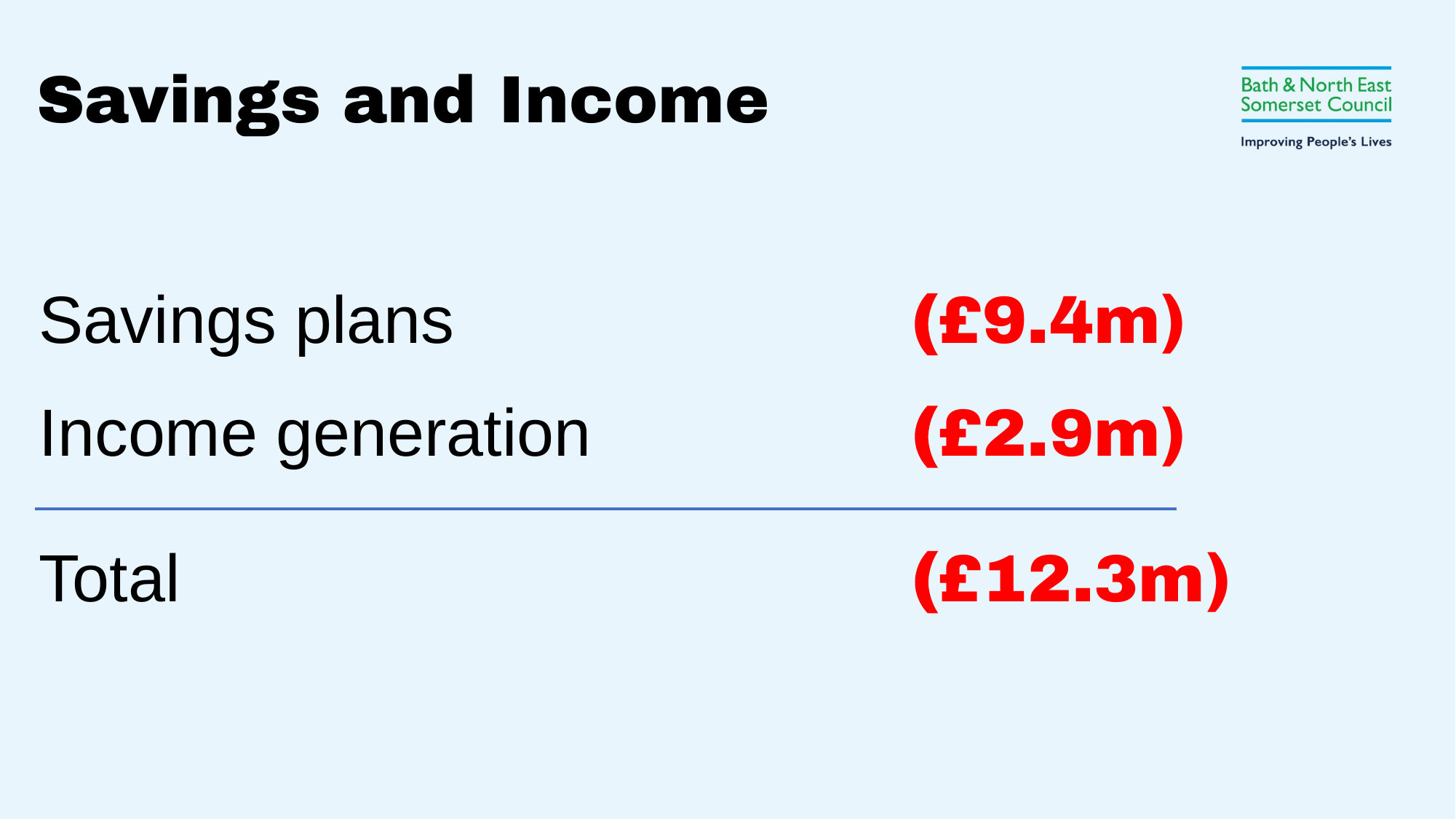

Savings and Income
Savings plans					(£9.4m)
Income generation			(£2.9m)
Total 							(£12.3m)